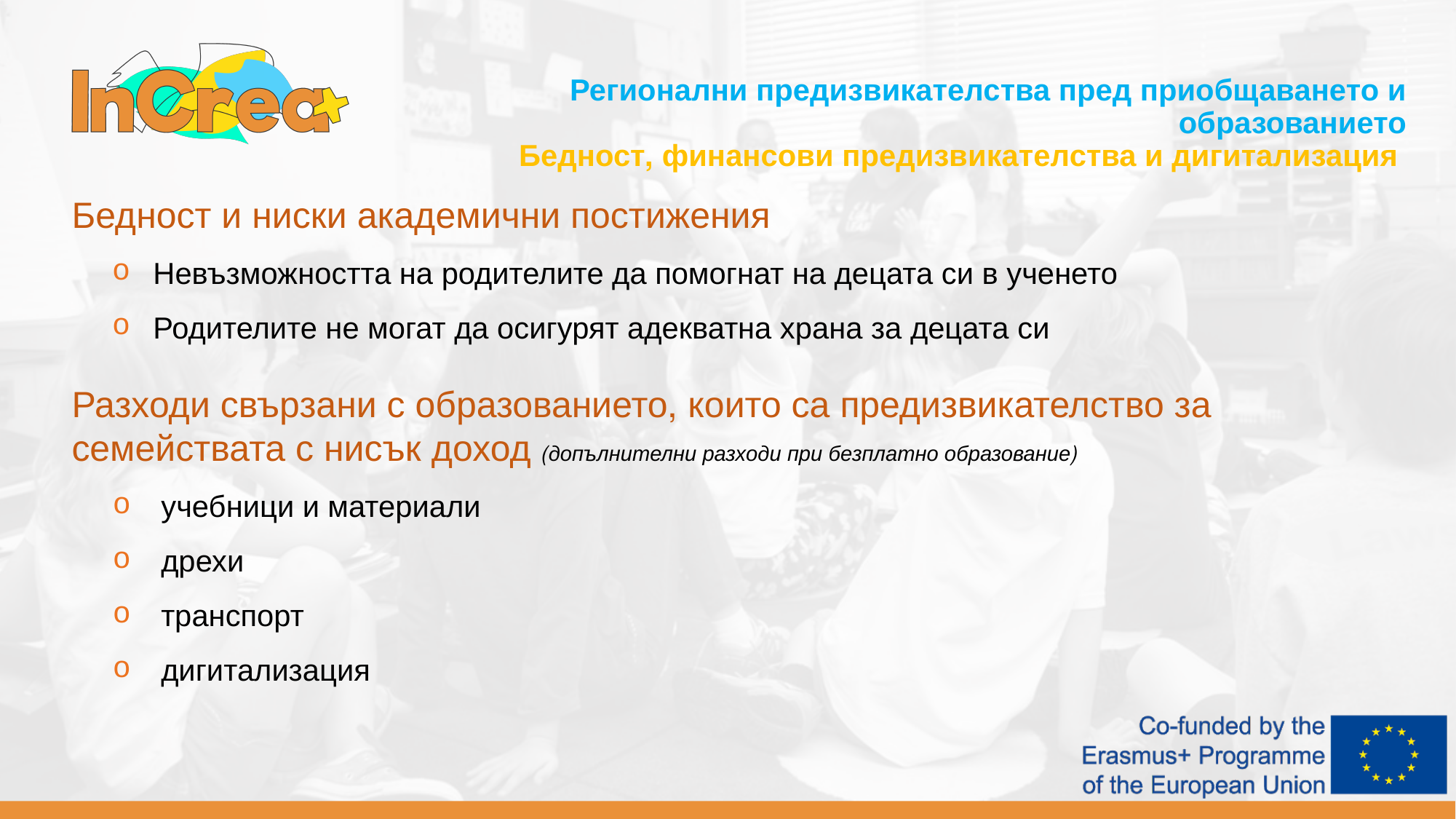

Регионални предизвикателства пред приобщаването и образованието
Бедност, финансови предизвикателства и дигитализация
Бедност и ниски академични постижения
Невъзможността на родителите да помогнат на децата си в ученето
Родителите не могат да осигурят адекватна храна за децата си

Разходи свързани с образованието, които са предизвикателство за семействата с нисък доход (допълнителни разходи при безплатно образование)
учебници и материали
дрехи
транспорт
дигитализация